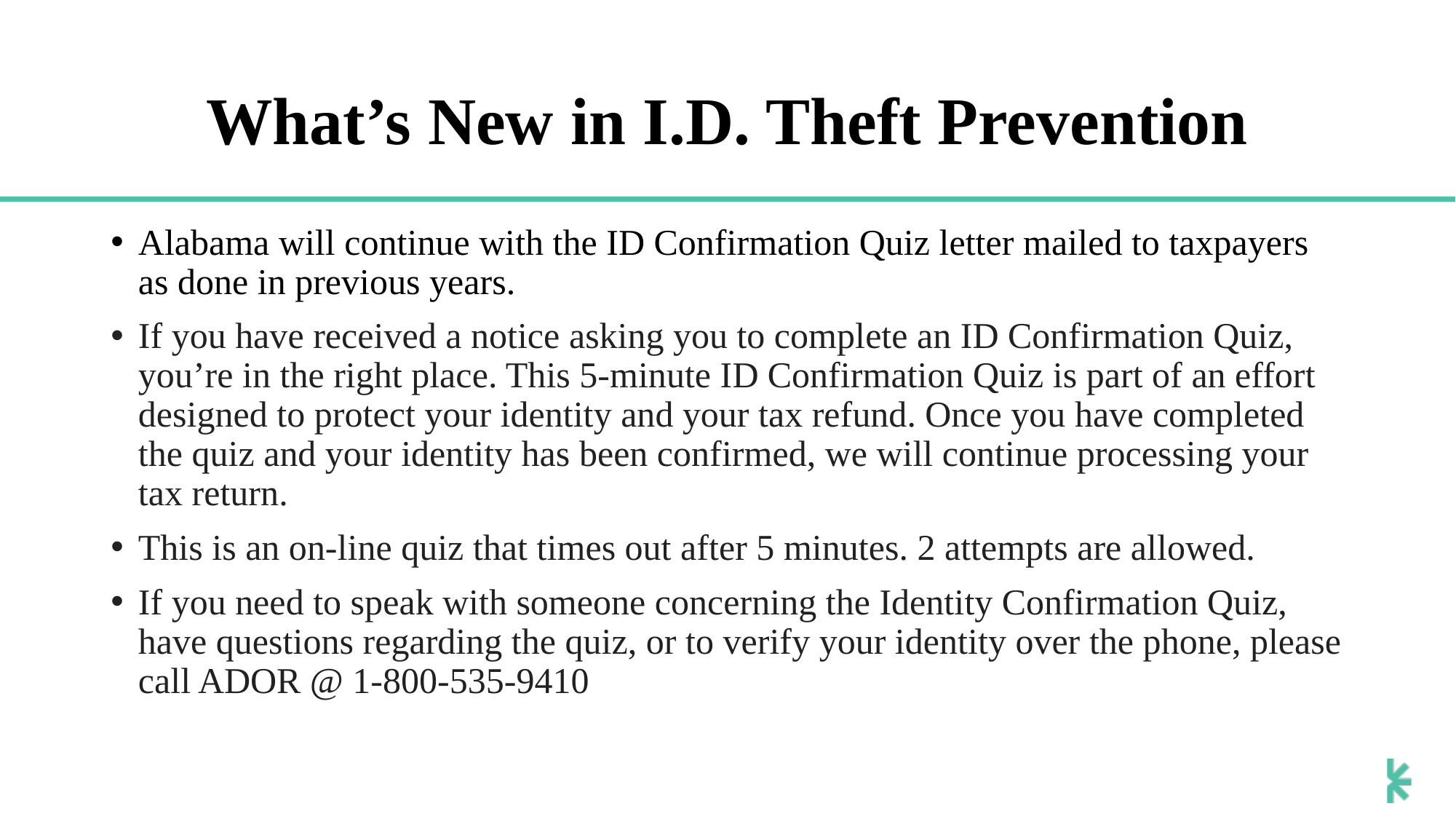

# What’s New in I.D. Theft Prevention
Alabama will continue with the ID Confirmation Quiz letter mailed to taxpayers as done in previous years.
If you have received a notice asking you to complete an ID Confirmation Quiz, you’re in the right place. This 5-minute ID Confirmation Quiz is part of an effort designed to protect your identity and your tax refund. Once you have completed the quiz and your identity has been confirmed, we will continue processing your tax return.
This is an on-line quiz that times out after 5 minutes. 2 attempts are allowed.
If you need to speak with someone concerning the Identity Confirmation Quiz, have questions regarding the quiz, or to verify your identity over the phone, please call ADOR @ 1-800-535-9410